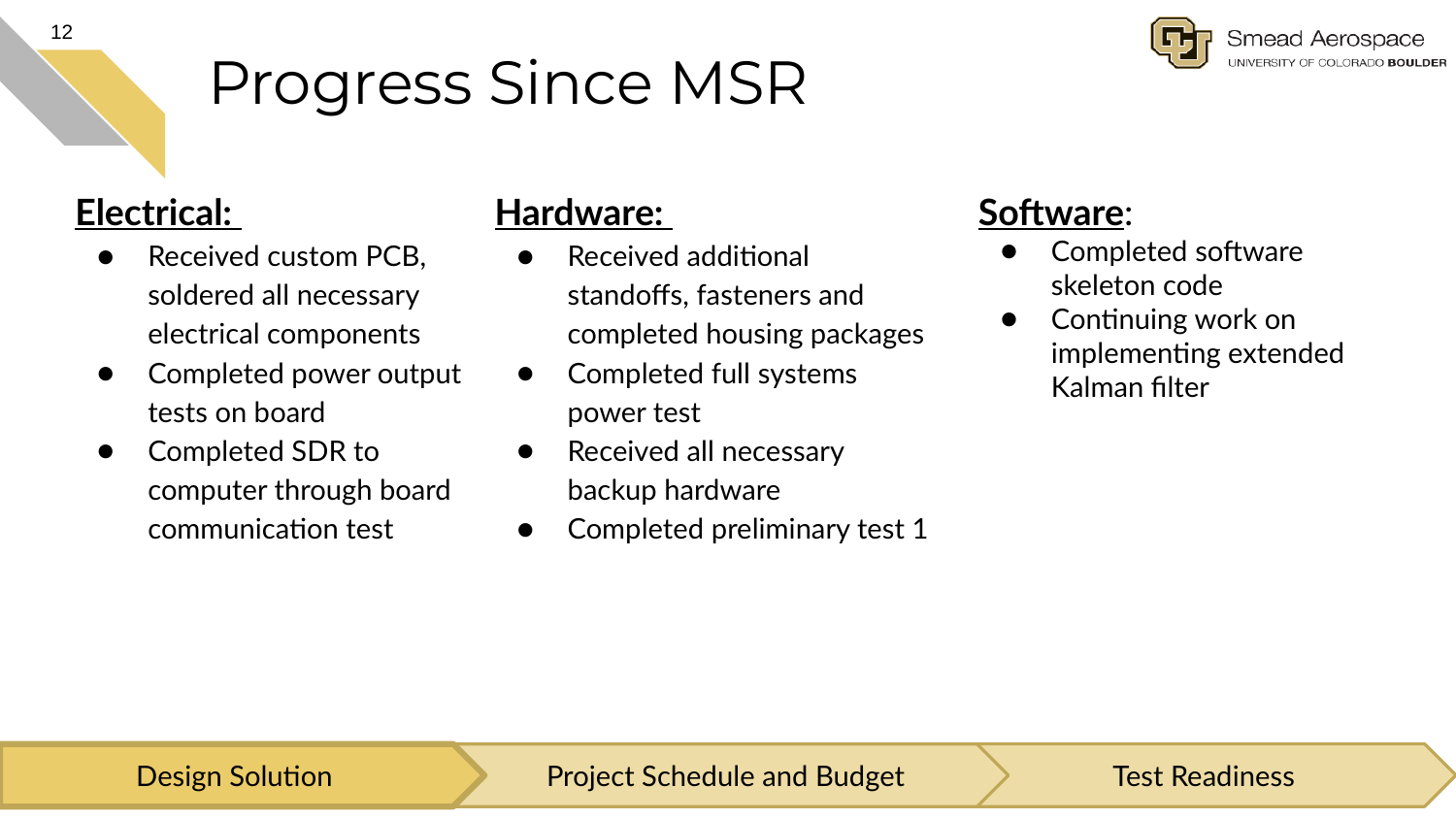

12
# Progress Since MSR
Software:
Completed software skeleton code
Continuing work on implementing extended Kalman filter
Electrical:
Received custom PCB, soldered all necessary electrical components
Completed power output tests on board
Completed SDR to computer through board communication test
Hardware:
Received additional standoffs, fasteners and completed housing packages
Completed full systems power test
Received all necessary backup hardware
Completed preliminary test 1

Design Solution
Test Readiness
Project Schedule and Budget